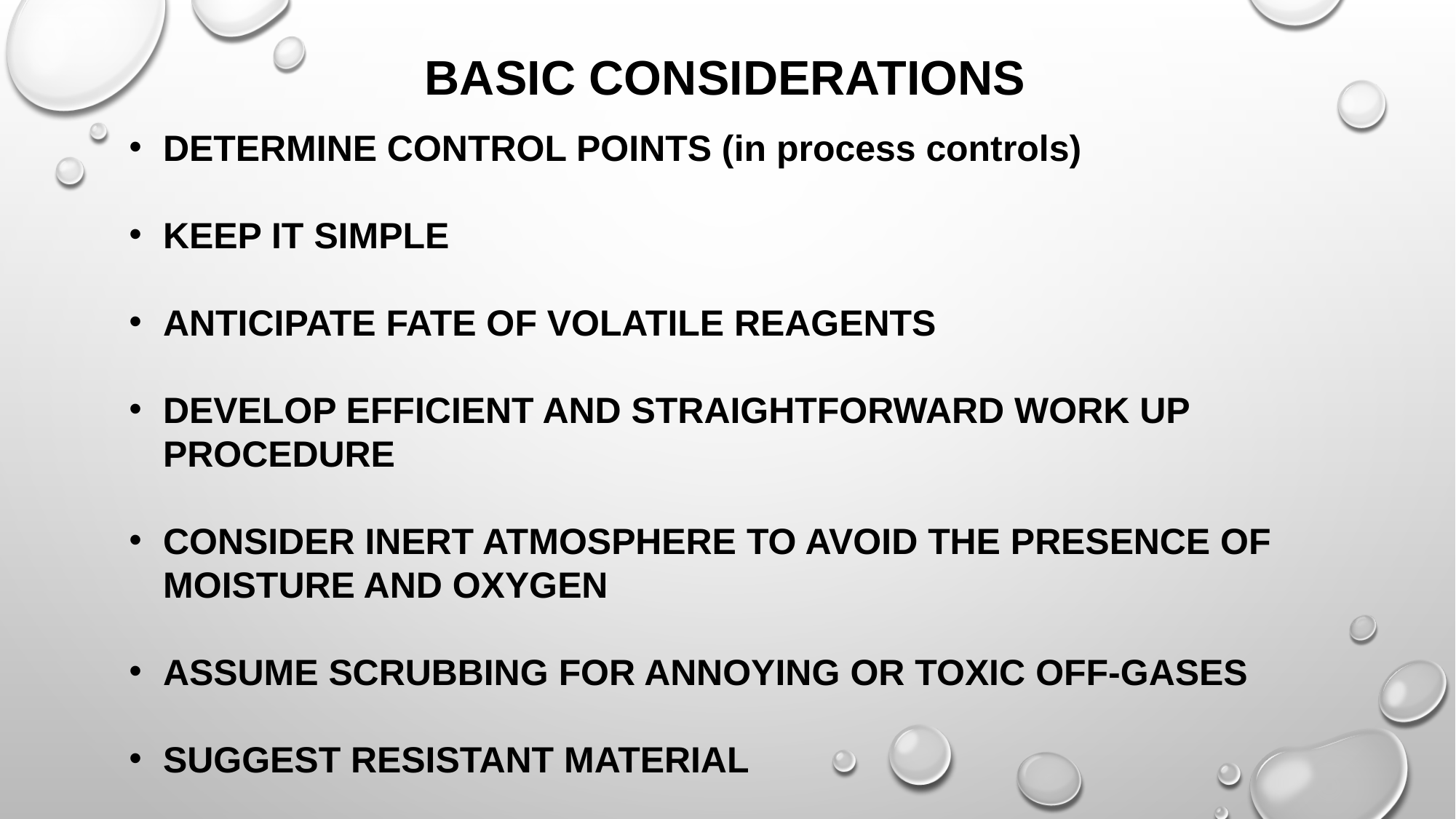

BASIC CONSIDERATIONS
DETERMINE CONTROL POINTS (in process controls)

KEEP IT SIMPLE

ANTICIPATE FATE OF VOLATILE REAGENTS

DEVELOP EFFICIENT AND STRAIGHTFORWARD WORK UP PROCEDURE

CONSIDER INERT ATMOSPHERE TO AVOID THE PRESENCE OF MOISTURE AND OXYGEN

ASSUME SCRUBBING FOR ANNOYING OR TOXIC OFF-GASES

SUGGEST RESISTANT MATERIAL